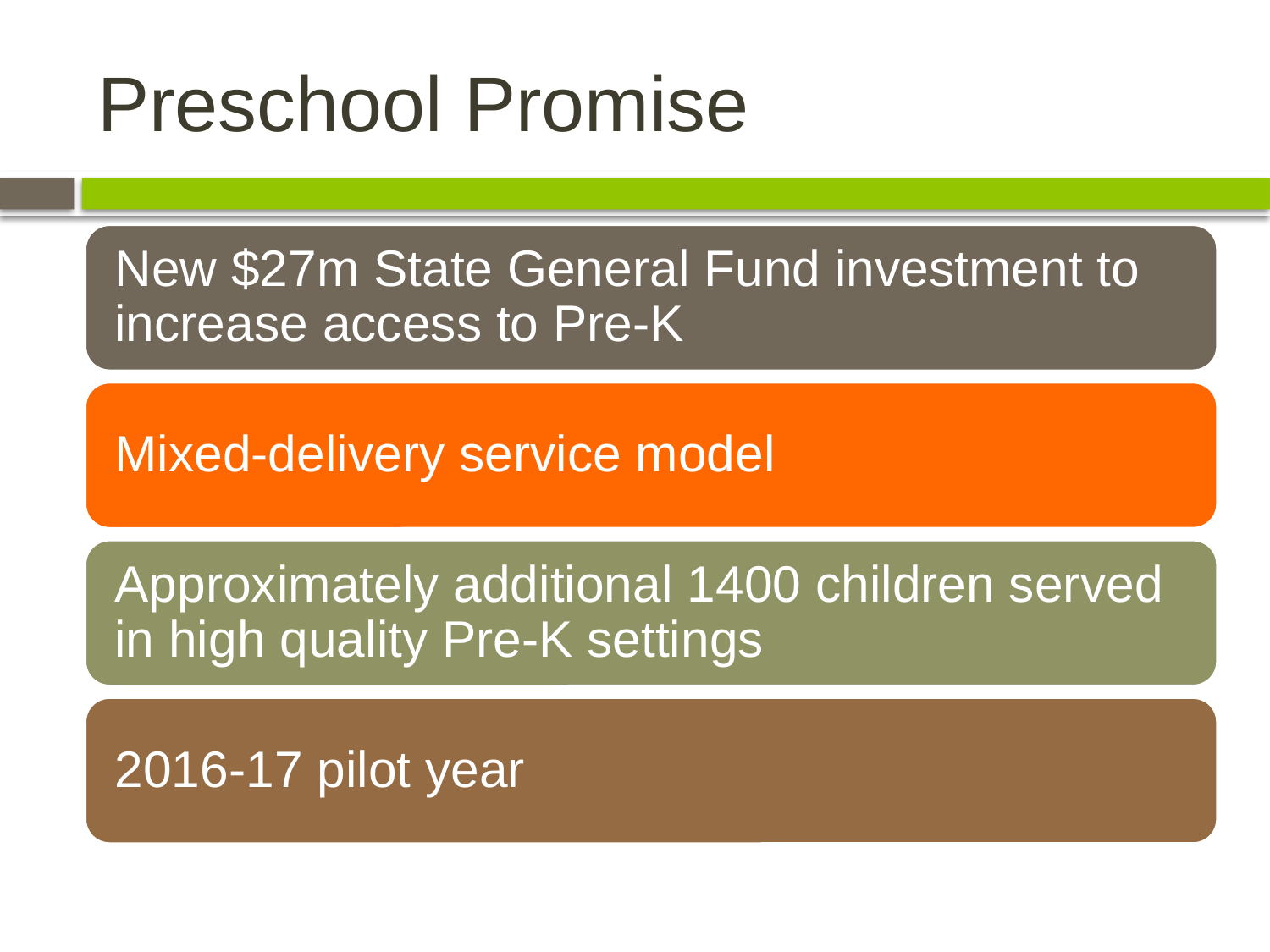

# Preschool Promise
New $27m State General Fund investment to increase access to Pre-K
Mixed-delivery service model
Approximately additional 1400 children served in high quality Pre-K settings
2016-17 pilot year